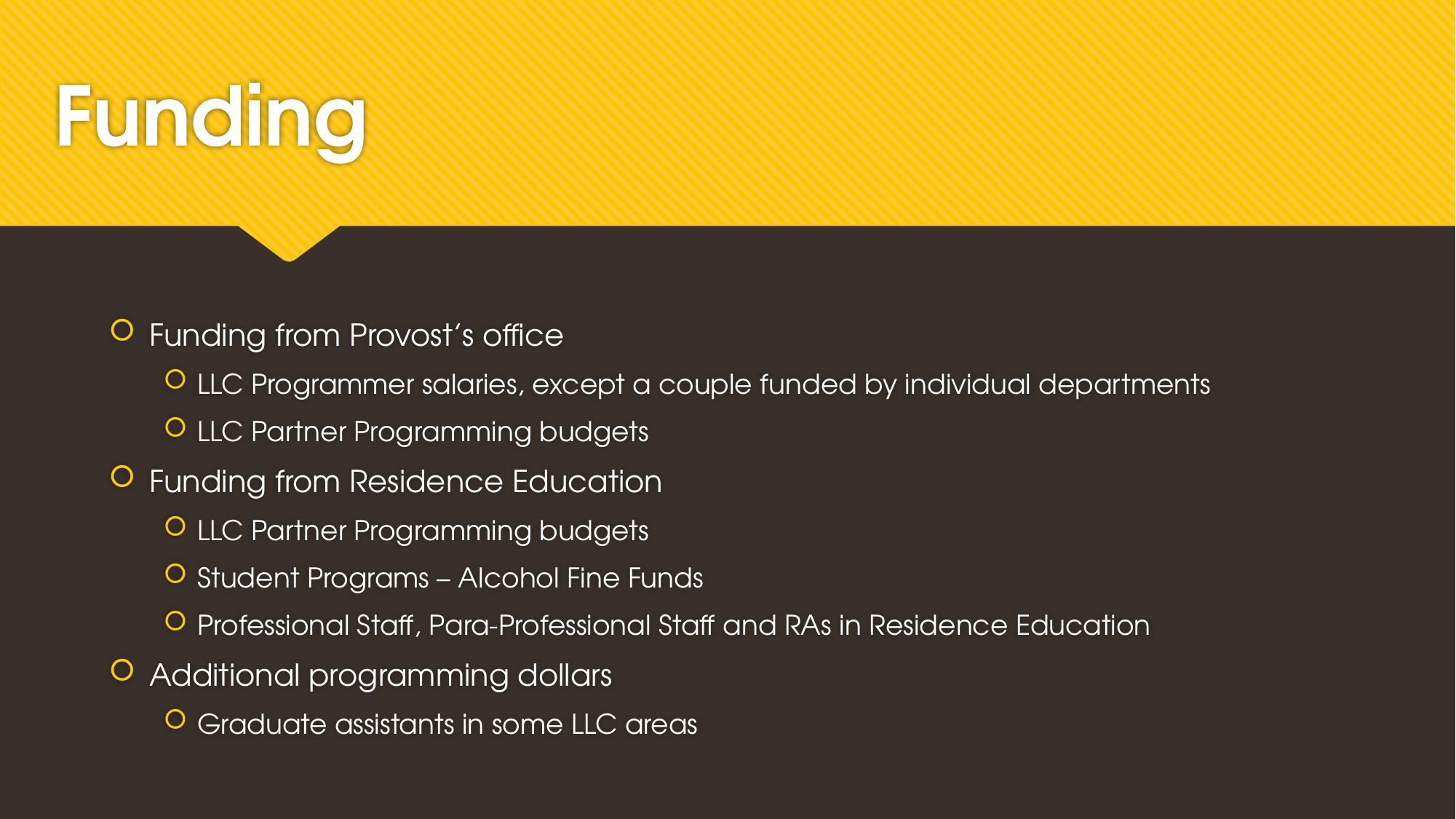

# Funding
Funding from Provost’s office
LLC Programmer salaries, except a couple funded by individual departments
LLC Partner Programming budgets
Funding from Residence Education
LLC Partner Programming budgets
Student Programs – Alcohol Fine Funds
Professional Staff, Para-Professional Staff and RAs in Residence Education
Additional programming dollars
Graduate assistants in some LLC areas